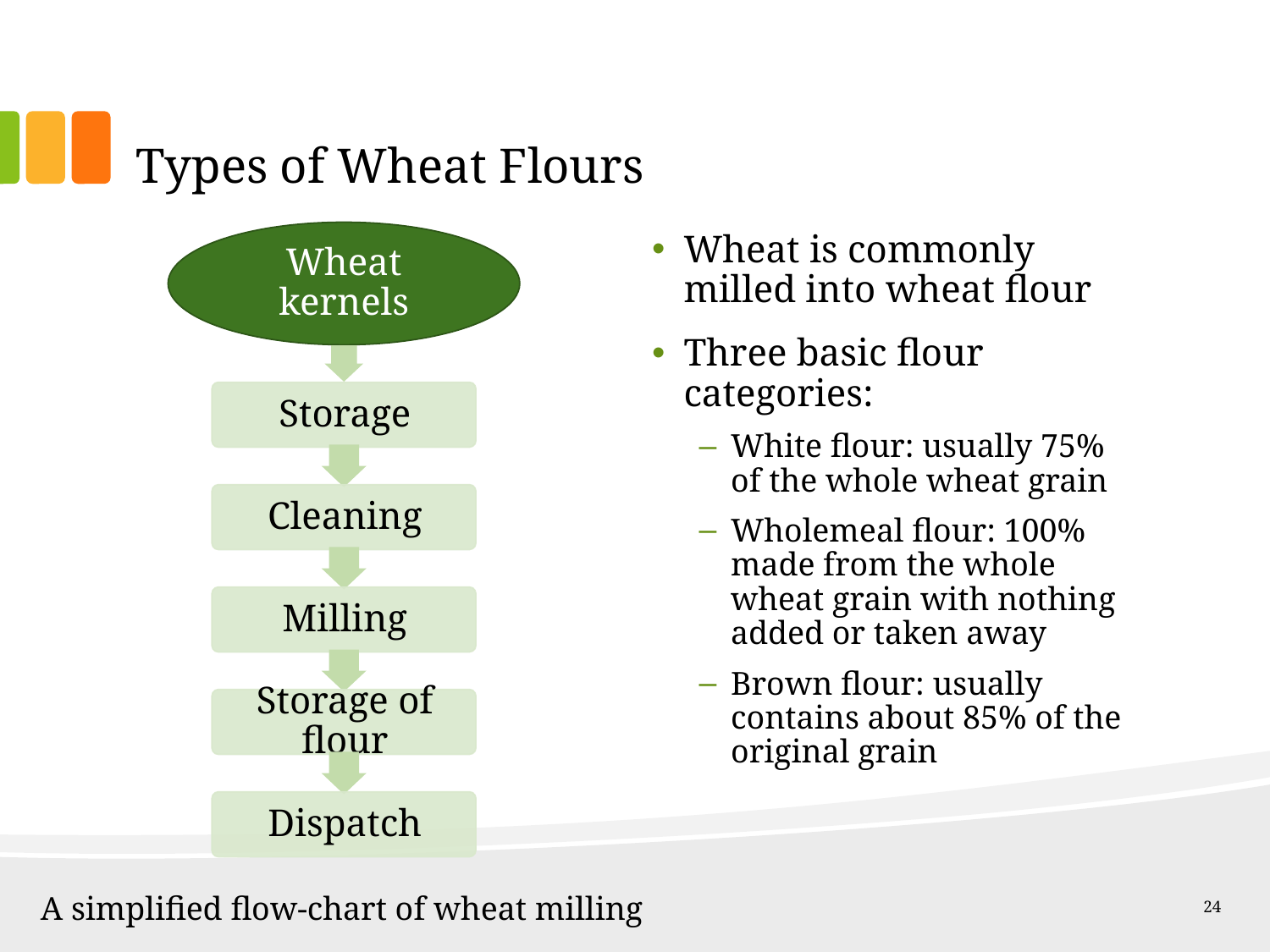

# Types of Wheat Flours
Wheat kernels
Storage
Cleaning
Milling
Storage of flour
Dispatch
Wheat is commonly milled into wheat flour
Three basic flour categories:
White flour: usually 75% of the whole wheat grain
Wholemeal flour: 100% made from the whole wheat grain with nothing added or taken away
Brown flour: usually contains about 85% of the original grain
A simplified flow-chart of wheat milling
24